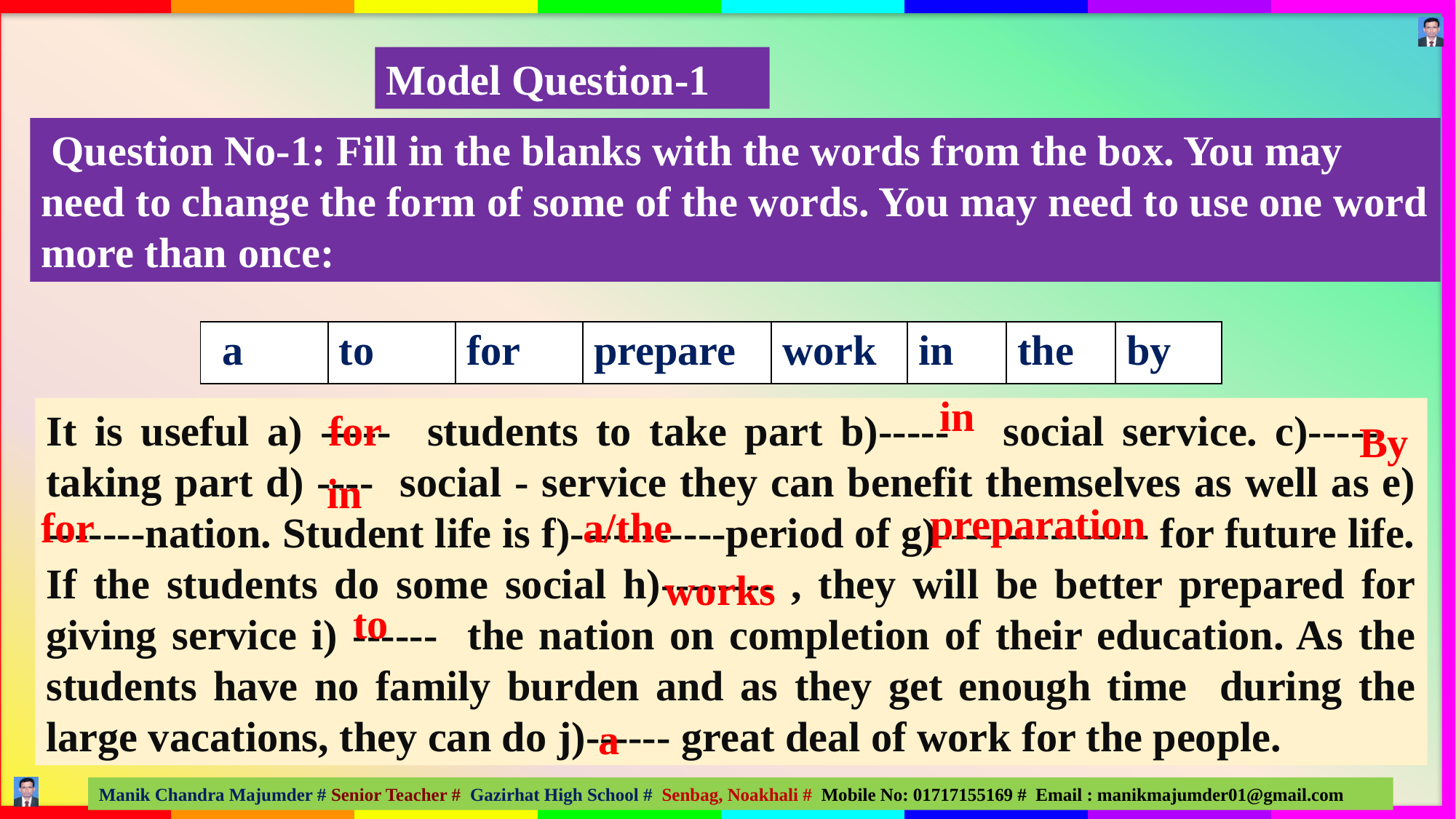

Model Question-1
 Question No-1: Fill in the blanks with the words from the box. You may need to change the form of some of the words. You may need to use one word more than once:
| a | to | for | prepare | work | in | the | by |
| --- | --- | --- | --- | --- | --- | --- | --- |
in
It is useful a) -----  students to take part b)-----   social service. c)-----   taking part d) ----  social - service they can benefit themselves as well as e) -------nation. Student life is f)-----------period of g)--------------- for future life. If the students do some social h)-------- , they will be better prepared for giving service i) ------  the nation on completion of their education. As the students have no family burden and as they get enough time  during the large vacations, they can do j)------ great deal of work for the people.
for
By
in
preparation
for
a/the
works
to
a